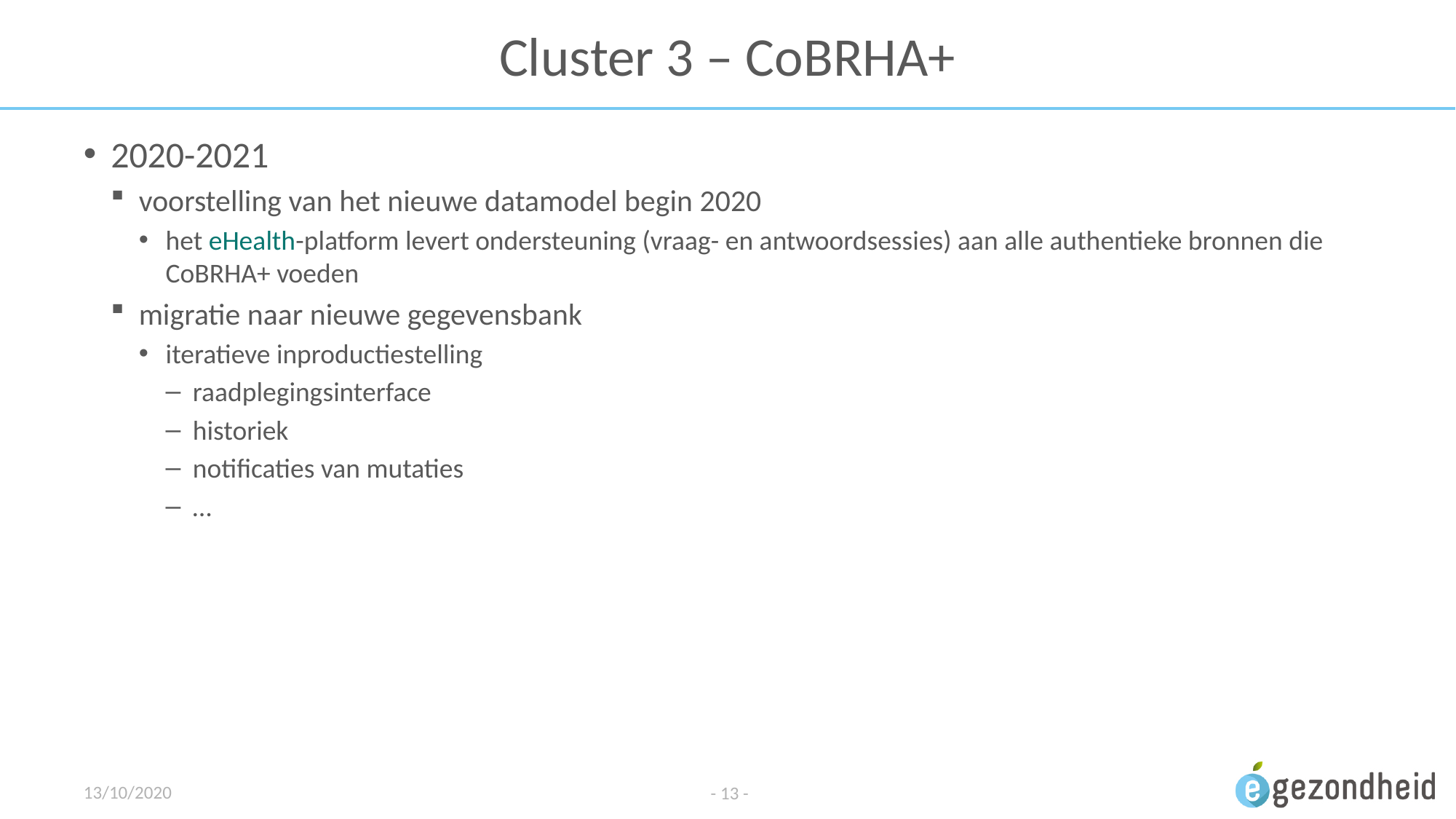

# Cluster 3 – CoBRHA+

2020-2021
voorstelling van het nieuwe datamodel begin 2020
het eHealth-platform levert ondersteuning (vraag- en antwoordsessies) aan alle authentieke bronnen die CoBRHA+ voeden
migratie naar nieuwe gegevensbank
iteratieve inproductiestelling
raadplegingsinterface
historiek
notificaties van mutaties
…

13/10/2020
- 13 -